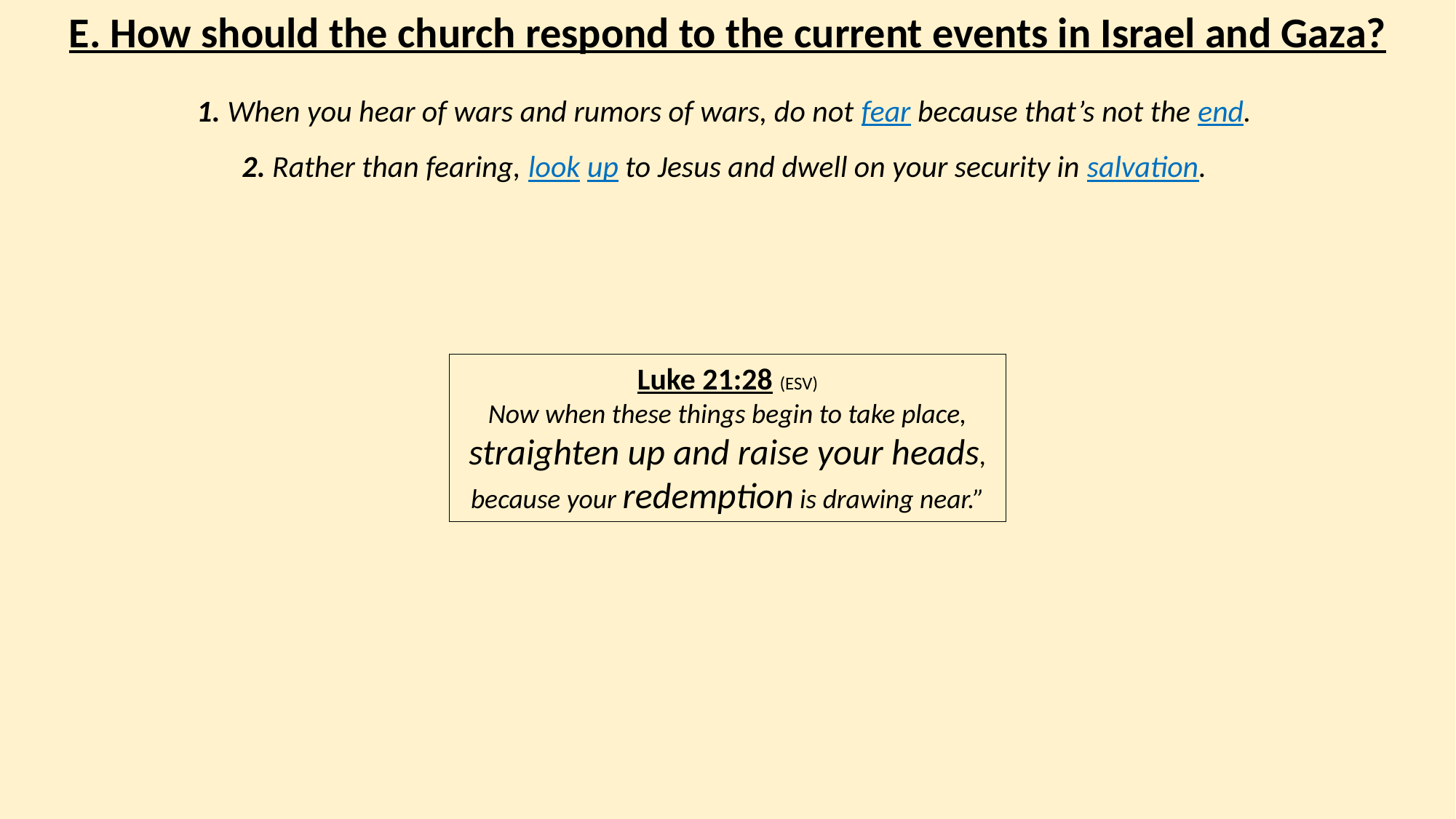

E. How should the church respond to the current events in Israel and Gaza?
1. When you hear of wars and rumors of wars, do not fear because that’s not the end.
2. Rather than fearing, look up to Jesus and dwell on your security in salvation.
Luke 21:28 (ESV)
Now when these things begin to take place,
 straighten up and raise your heads,
because your redemption is drawing near.”